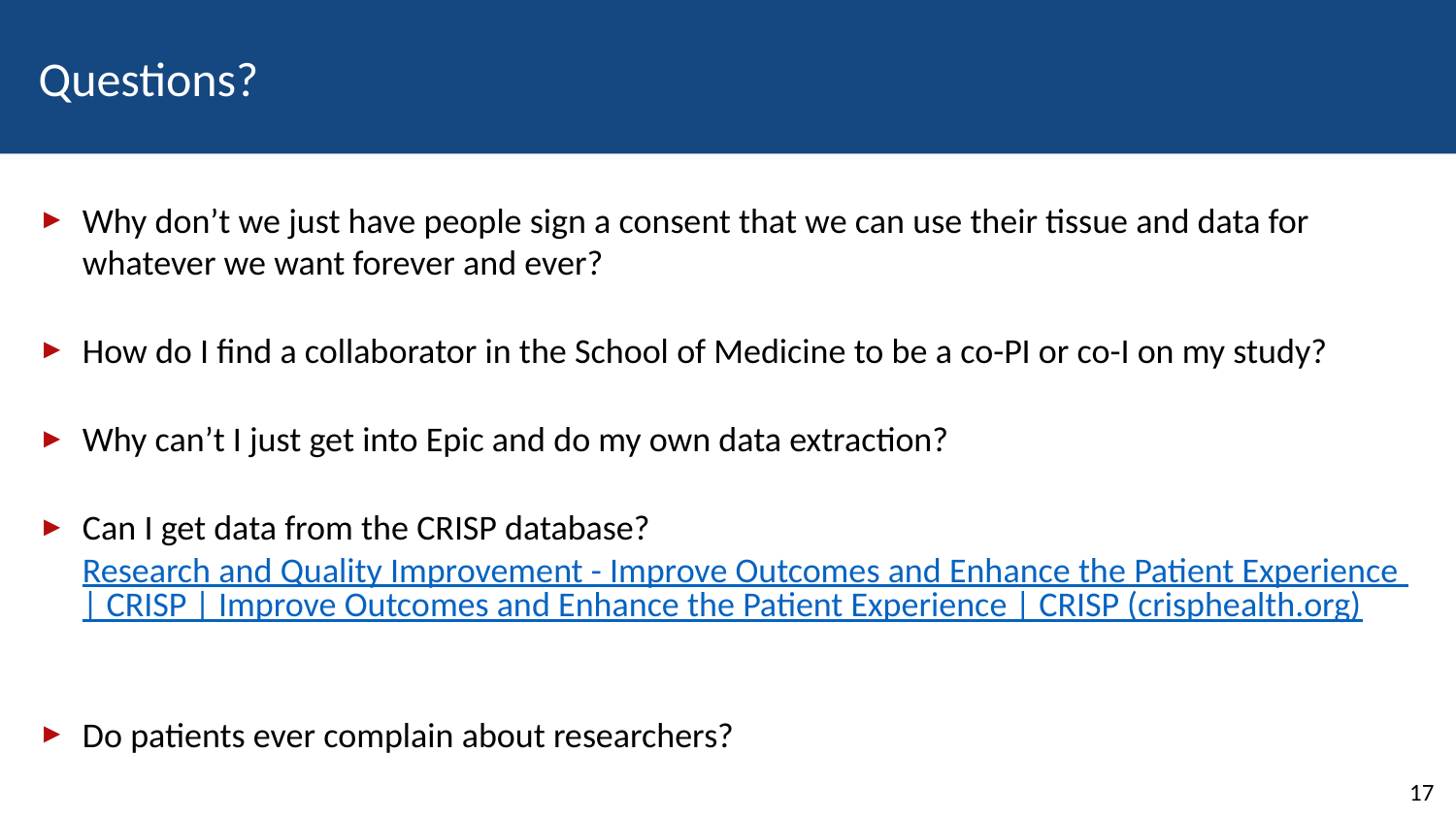

# Questions?
Why don’t we just have people sign a consent that we can use their tissue and data for whatever we want forever and ever?
How do I find a collaborator in the School of Medicine to be a co-PI or co-I on my study?
Why can’t I just get into Epic and do my own data extraction?
Can I get data from the CRISP database? Research and Quality Improvement - Improve Outcomes and Enhance the Patient Experience | CRISP | Improve Outcomes and Enhance the Patient Experience | CRISP (crisphealth.org)
Do patients ever complain about researchers?